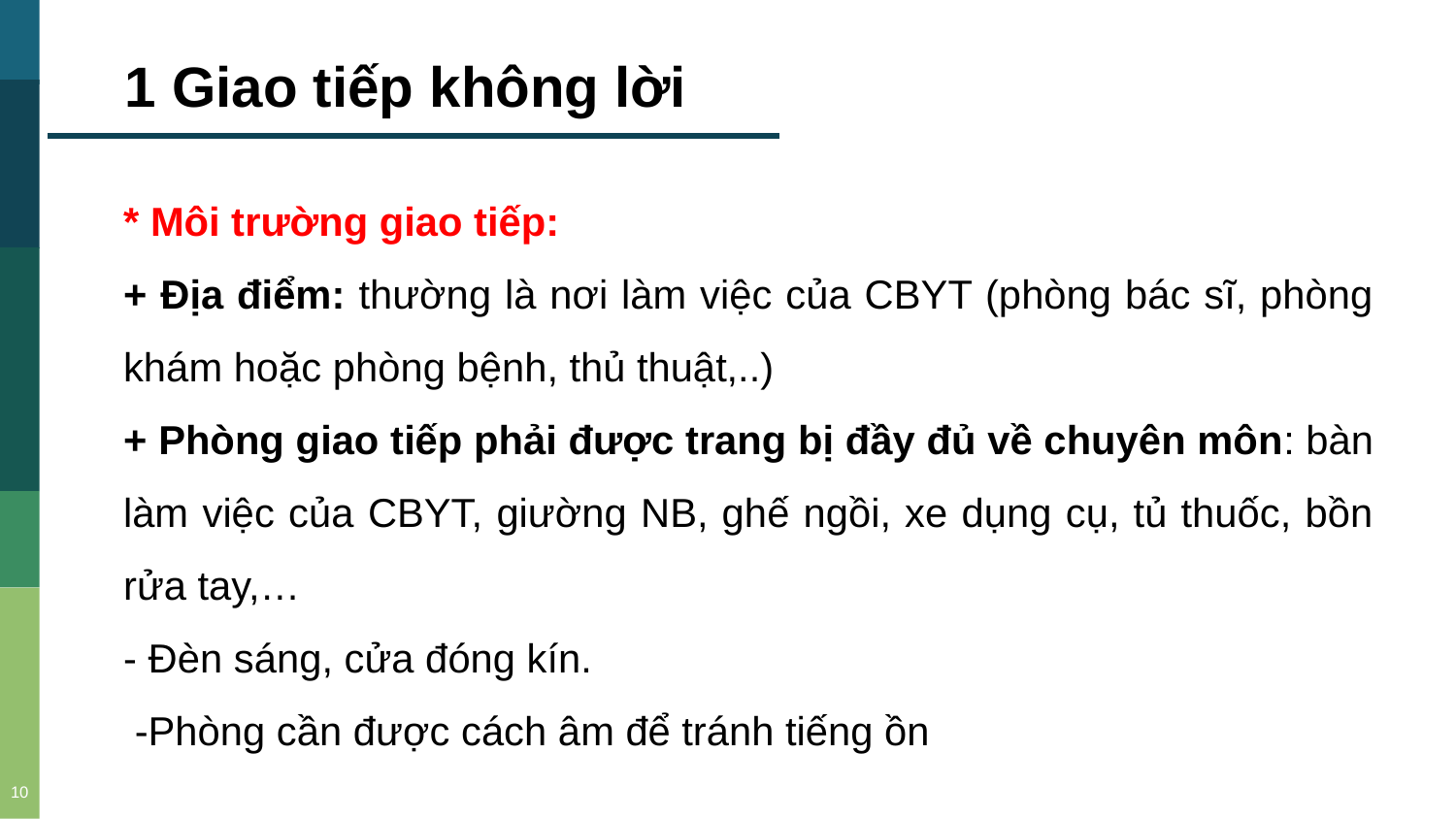

1 Giao tiếp không lời
* Môi trường giao tiếp:
+ Địa điểm: thường là nơi làm việc của CBYT (phòng bác sĩ, phòng khám hoặc phòng bệnh, thủ thuật,..)
+ Phòng giao tiếp phải được trang bị đầy đủ về chuyên môn: bàn làm việc của CBYT, giường NB, ghế ngồi, xe dụng cụ, tủ thuốc, bồn rửa tay,…
- Đèn sáng, cửa đóng kín.
 -Phòng cần được cách âm để tránh tiếng ồn
2014
1996
2008
2009
2008
10